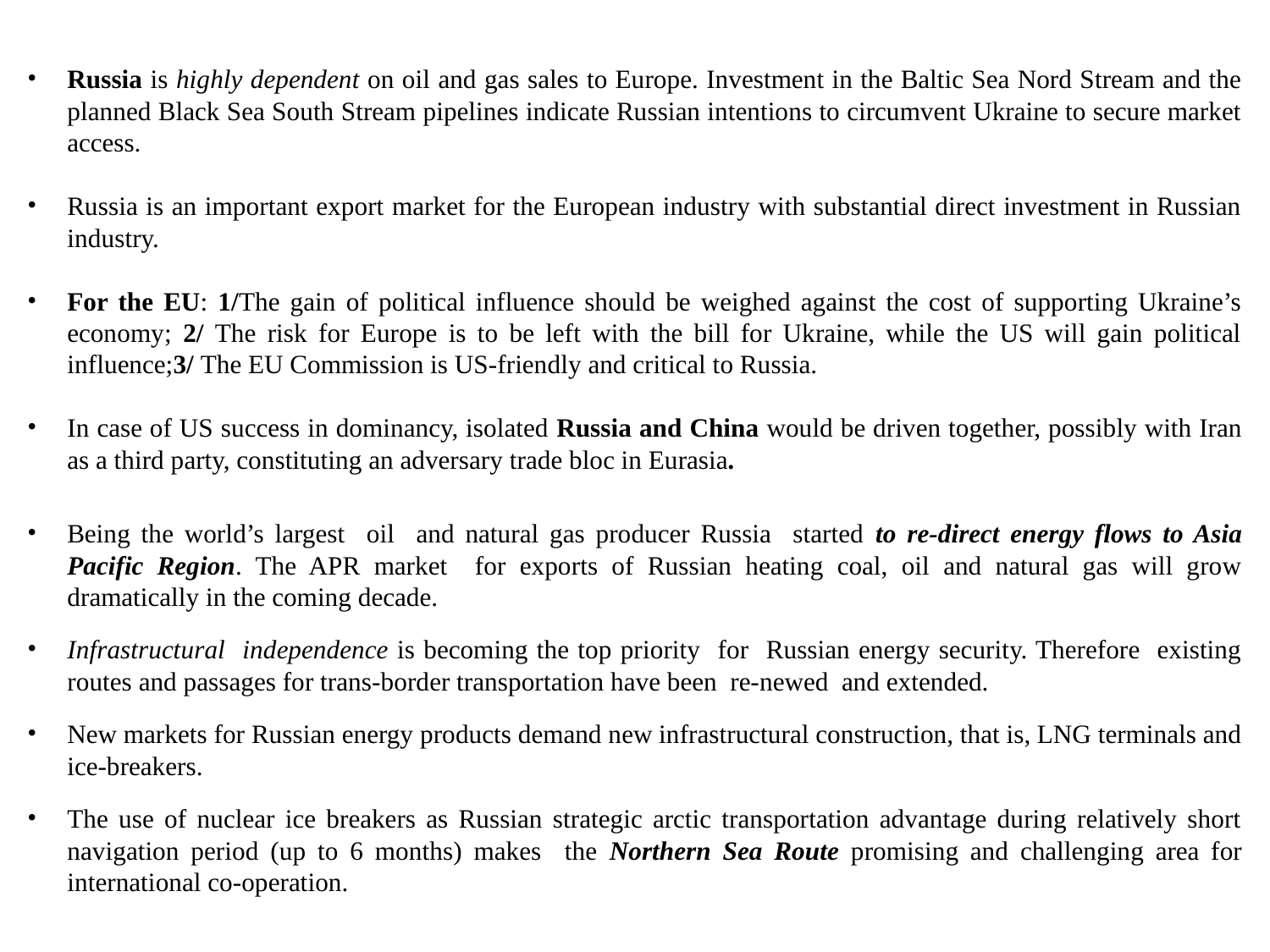

Russia is highly dependent on oil and gas sales to Europe. Investment in the Baltic Sea Nord Stream and the planned Black Sea South Stream pipelines indicate Russian intentions to circumvent Ukraine to secure market access.

Russia is an important export market for the European industry with substantial direct investment in Russian industry.

For the EU: 1/The gain of political influence should be weighed against the cost of supporting Ukraine’s economy; 2/ The risk for Europe is to be left with the bill for Ukraine, while the US will gain political influence;3/ The EU Commission is US-friendly and critical to Russia.

In case of US success in dominancy, isolated Russia and China would be driven together, possibly with Iran as a third party, constituting an adversary trade bloc in Eurasia.

Being the world’s largest  oil  and natural gas producer Russia  started to re-direct energy flows to Asia Pacific Region. The APR market  for exports of Russian heating coal, oil and natural gas will grow dramatically in the coming decade.
Infrastructural  independence is becoming the top priority  for  Russian energy security. Therefore  existing routes and passages for trans-border transportation have been  re-newed  and extended.
New markets for Russian energy products demand new infrastructural construction, that is, LNG terminals and ice-breakers.
The use of nuclear ice breakers as Russian strategic arctic transportation advantage during relatively short navigation period (up to 6 months) makes  the Northern Sea Route promising and challenging area for international co-operation.